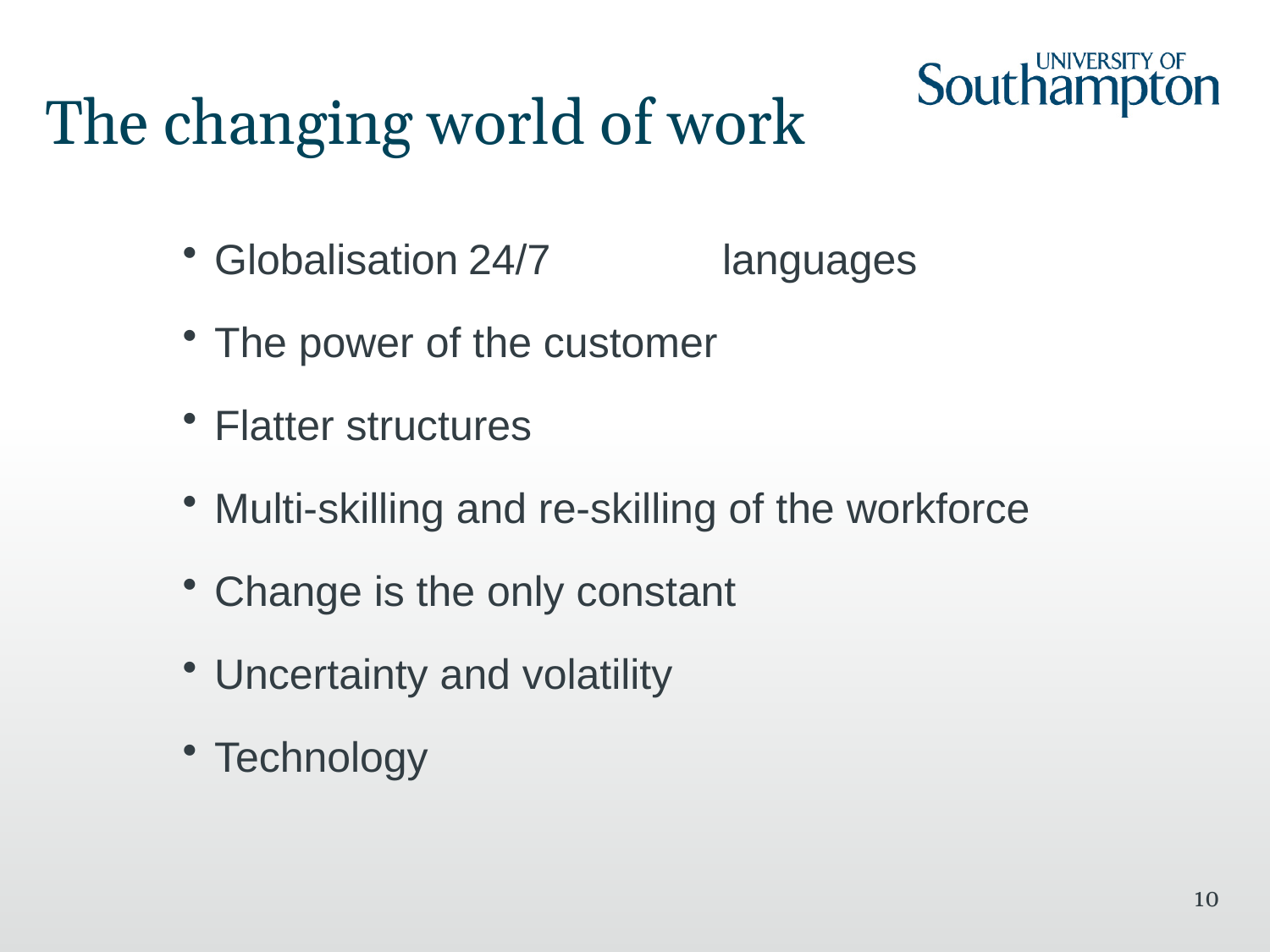

# The changing world of work
Globalisation	24/7		languages
The power of the customer
Flatter structures
Multi-skilling and re-skilling of the workforce
Change is the only constant
Uncertainty and volatility
Technology

10